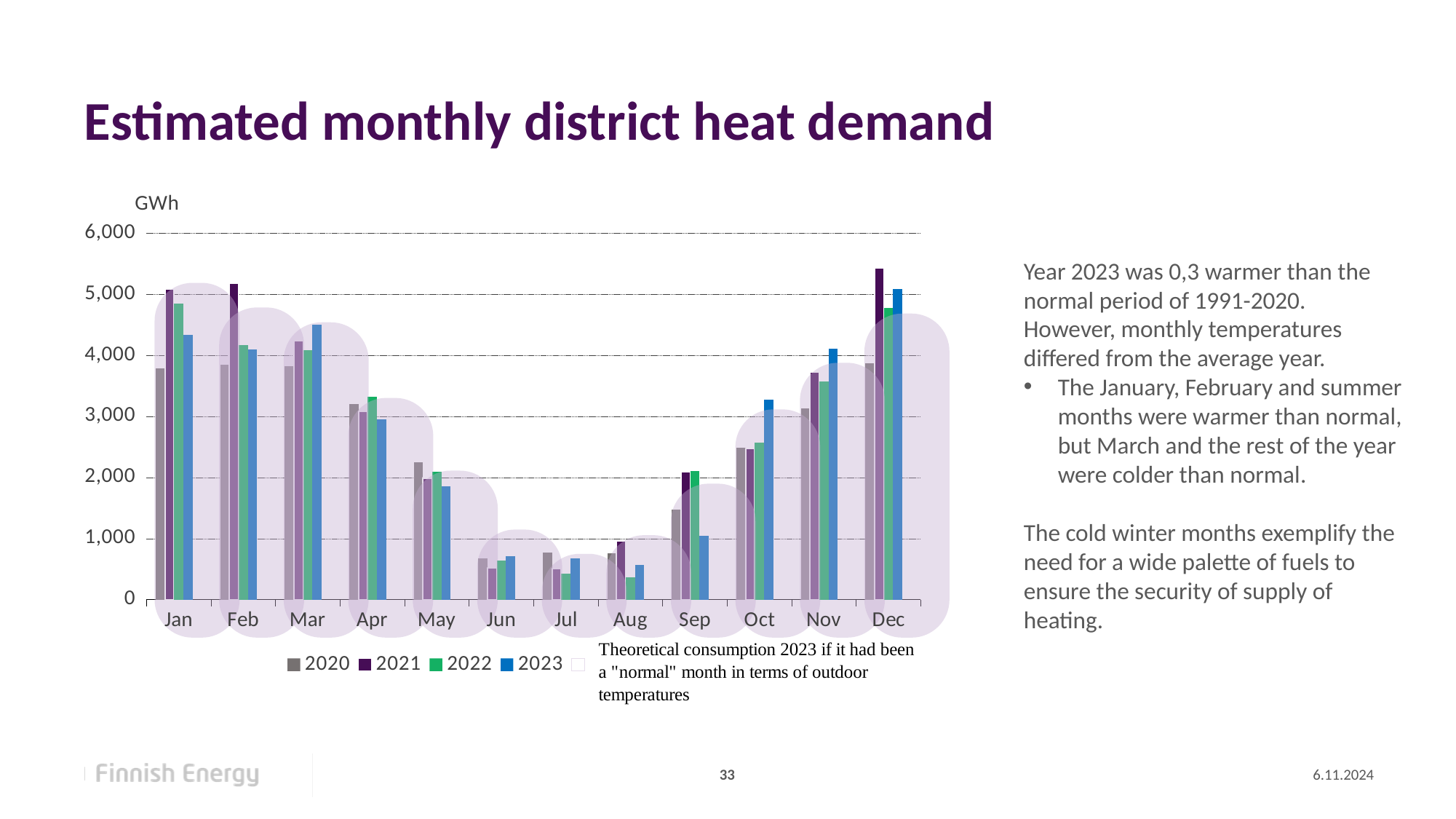

# Estimated monthly district heat demand

### Chart

| Category |  | 2021 | 2022 | 2023 |  |
|---|---|---|---|---|---|
| Jan | 3790.3597509549277 | 5086.18939136996 | 4847.4973487774105 | 4329.389007876784 | 4564.640111341841 |
| Feb | 3848.9515490983463 | 5185.783489027498 | 4169.084165438175 | 4090.0883374298824 | 4162.831910952102 |
| Mar | 3826.742891759268 | 4239.999836234191 | 4086.2023840079096 | 4502.414632366053 | 3919.35382761698 |
| Apr | 3204.367749638594 | 3077.7527219415388 | 3324.71462059726 | 2955.087437590022 | 2681.461221177372 |
| May | 2244.5901388649895 | 1992.384840710912 | 2090.633193369146 | 1855.0626975473144 | 1491.1704813499687 |
| Jun | 678.7269496080004 | 516.4653311999997 | 634.817842856123 | 717.2231242960399 | 527.2729958521406 |
| Jul | 776.7590097031097 | 513.7526177279998 | 429.1803501557146 | 677.0089941359705 | 129.5584406542324 |
| Aug | 763.8340662127127 | 965.853090411316 | 365.5867629081561 | 567.1589709814413 | 435.39177685667585 |
| Sep | 1474.546406825988 | 2096.6240161988435 | 2105.9030224668168 | 1049.9483191467477 | 1277.6660823918012 |
| Oct | 2490.4794247864806 | 2474.9335548040945 | 2572.8272743357857 | 3278.3645273167986 | 2493.7226834029975 |
| Nov | 3126.795814182324 | 3724.5650923598714 | 3567.796313304407 | 4106.536643842864 | 3257.2477623210157 |
| Dec | 3867.298865982 | 5424.499621924771 | 4772.515768772155 | 5083.441186459106 | 4062.737424997963 |
Year 2023 was 0,3 warmer than the normal period of 1991-2020.
However, monthly temperatures differed from the average year.
The January, February and summer months were warmer than normal, but March and the rest of the year were colder than normal.

The cold winter months exemplify the need for a wide palette of fuels to ensure the security of supply of heating.

33
6.11.2024